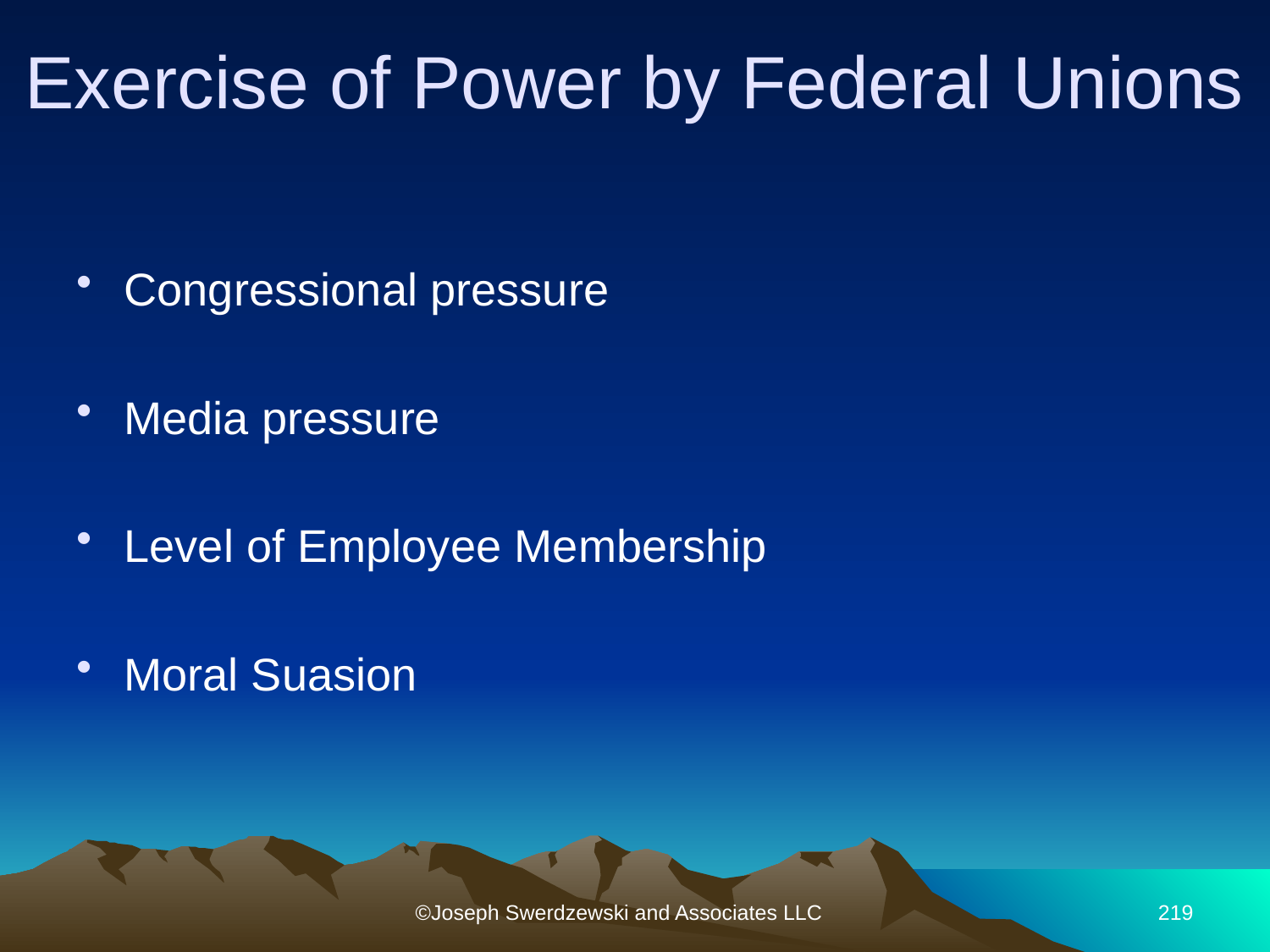

# Exercise of Power by Federal Unions
Congressional pressure

Media pressure

Level of Employee Membership

Moral Suasion

©Joseph Swerdzewski and Associates LLC
219